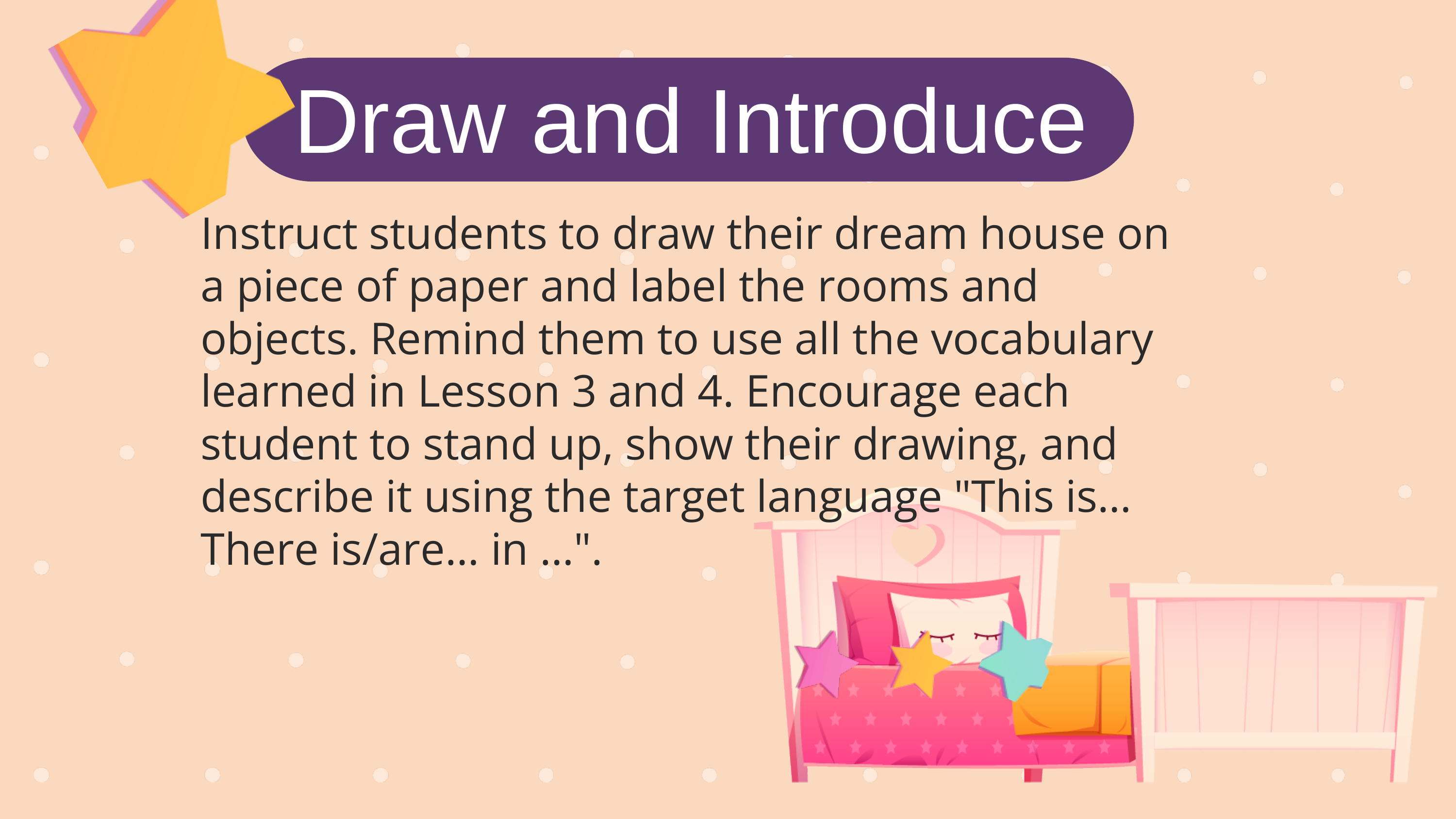

Draw and Introduce
Instruct students to draw their dream house on a piece of paper and label the rooms and objects. Remind them to use all the vocabulary learned in Lesson 3 and 4. Encourage each student to stand up, show their drawing, and describe it using the target language "This is… There is/are… in …".